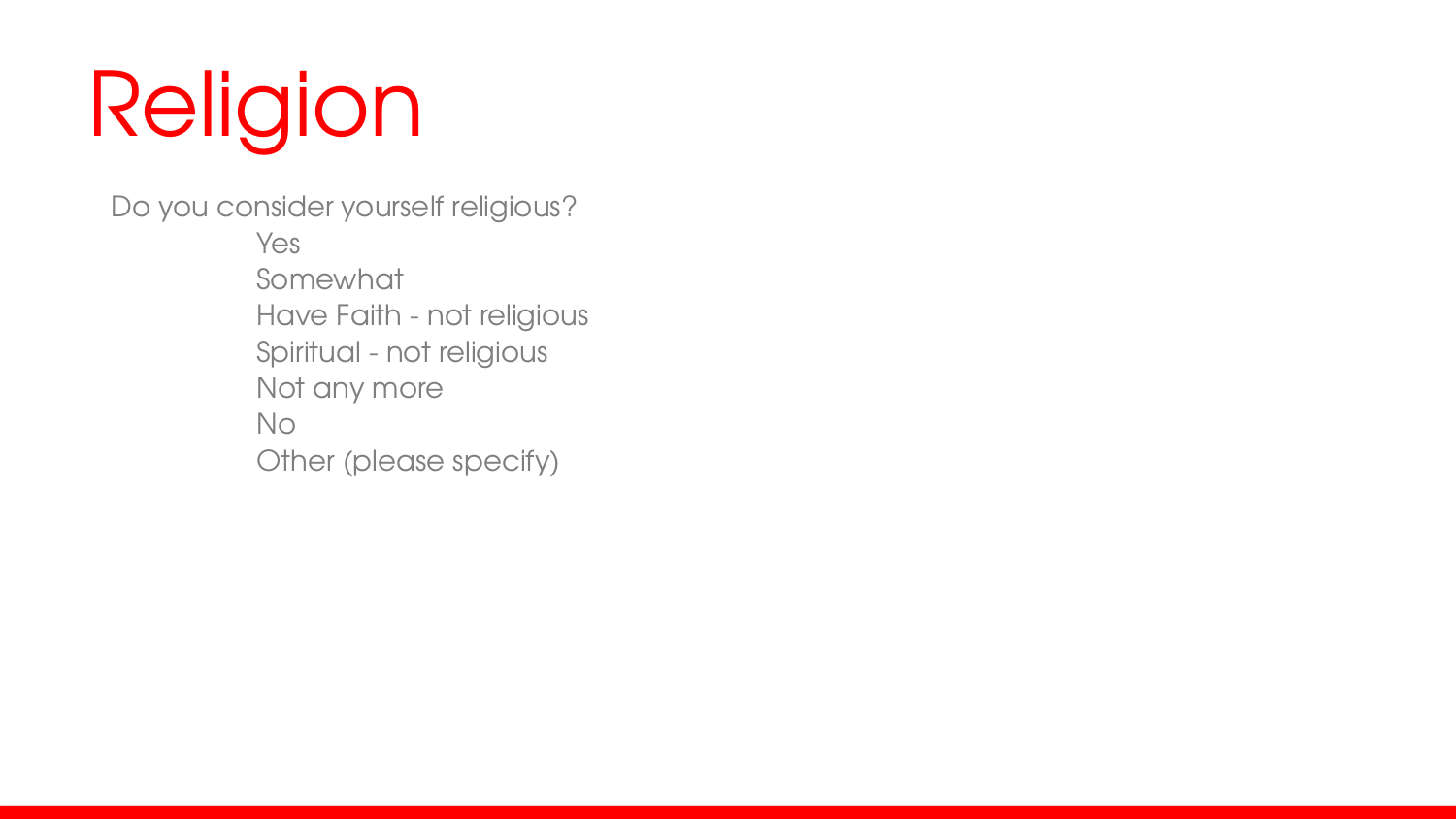

# Religion

Do you consider yourself religious?
	Yes
	Somewhat
	Have Faith - not religious
	Spiritual - not religious
	Not any more
	No
	Other (please specify)